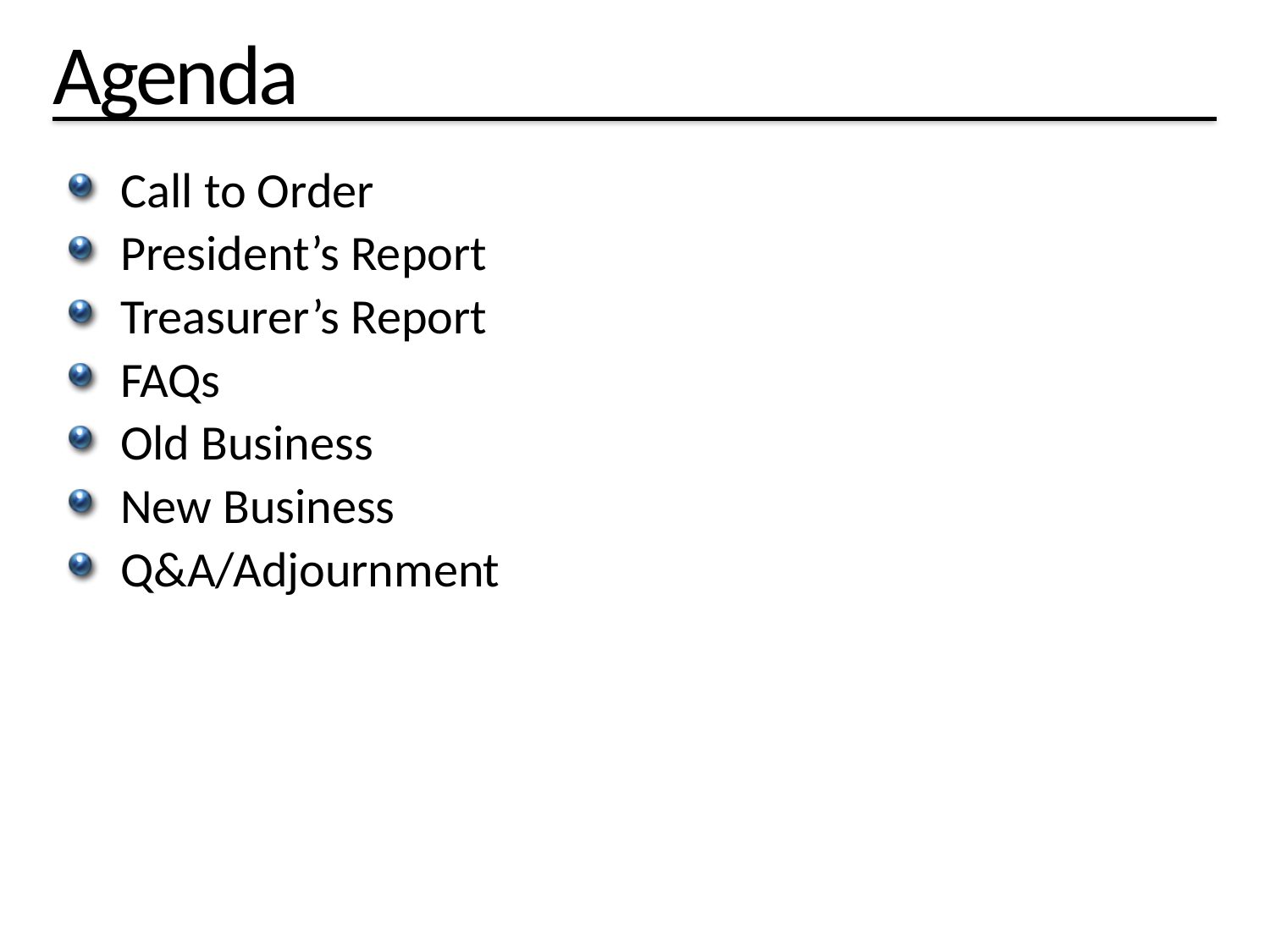

# Agenda
Call to Order
President’s Report
Treasurer’s Report
FAQs
Old Business
New Business
Q&A/Adjournment